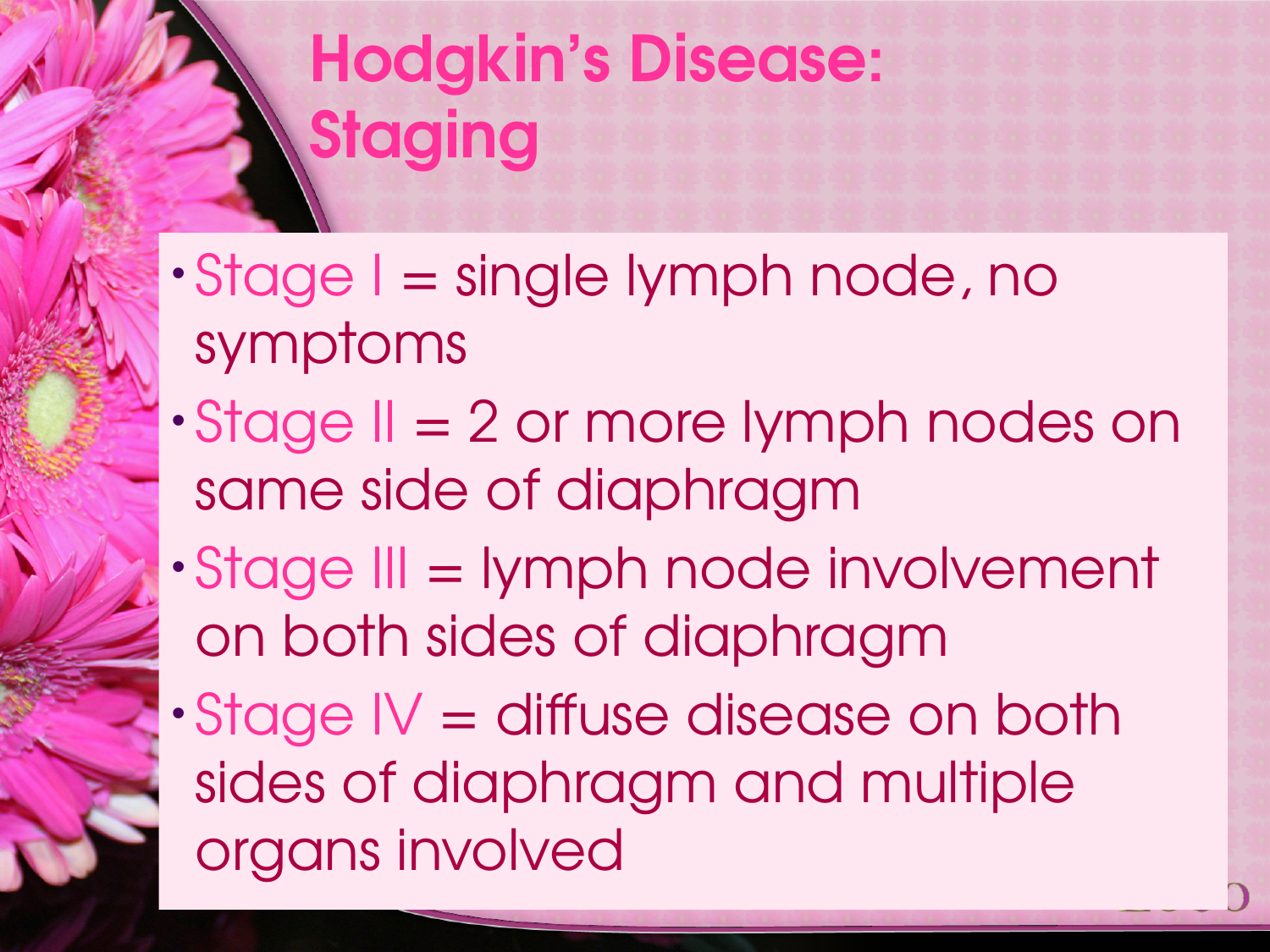

# Hodgkin’s Disease: Staging
Stage I = single lymph node, no symptoms
Stage II = 2 or more lymph nodes on same side of diaphragm
Stage III = lymph node involvement on both sides of diaphragm
Stage IV = diffuse disease on both sides of diaphragm and multiple organs involved